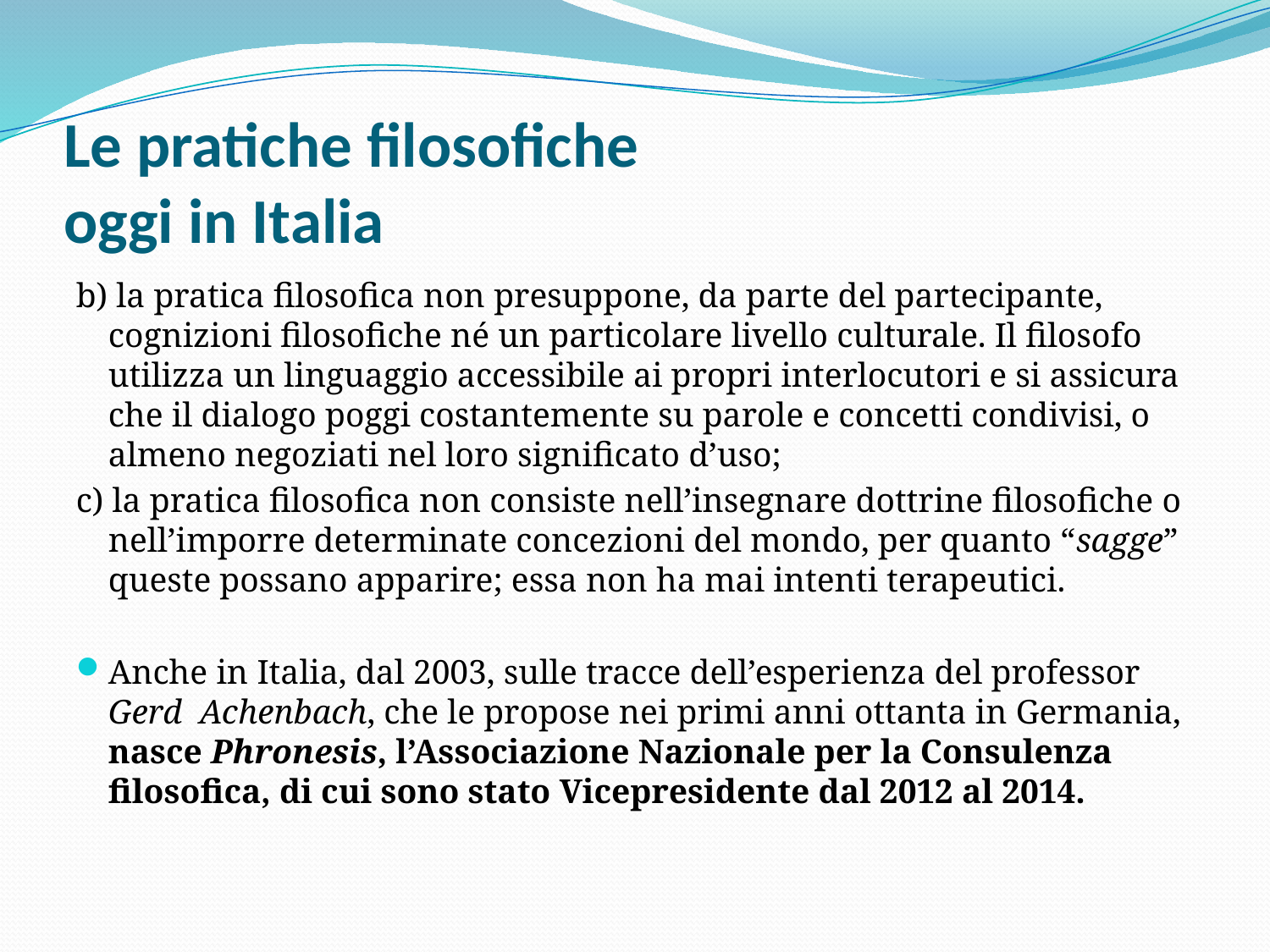

# Le pratiche filosofiche oggi in Italia
b) la pratica filosofica non presuppone, da parte del partecipante, cognizioni filosofiche né un particolare livello culturale. Il filosofo utilizza un linguaggio accessibile ai propri interlocutori e si assicura che il dialogo poggi costantemente su parole e concetti condivisi, o almeno negoziati nel loro significato d’uso;
c) la pratica filosofica non consiste nell’insegnare dottrine filosofiche o nell’imporre determinate concezioni del mondo, per quanto “sagge” queste possano apparire; essa non ha mai intenti terapeutici.

Anche in Italia, dal 2003, sulle tracce dell’esperienza del professor Gerd  Achenbach, che le propose nei primi anni ottanta in Germania, nasce Phronesis, l’Associazione Nazionale per la Consulenza filosofica, di cui sono stato Vicepresidente dal 2012 al 2014.